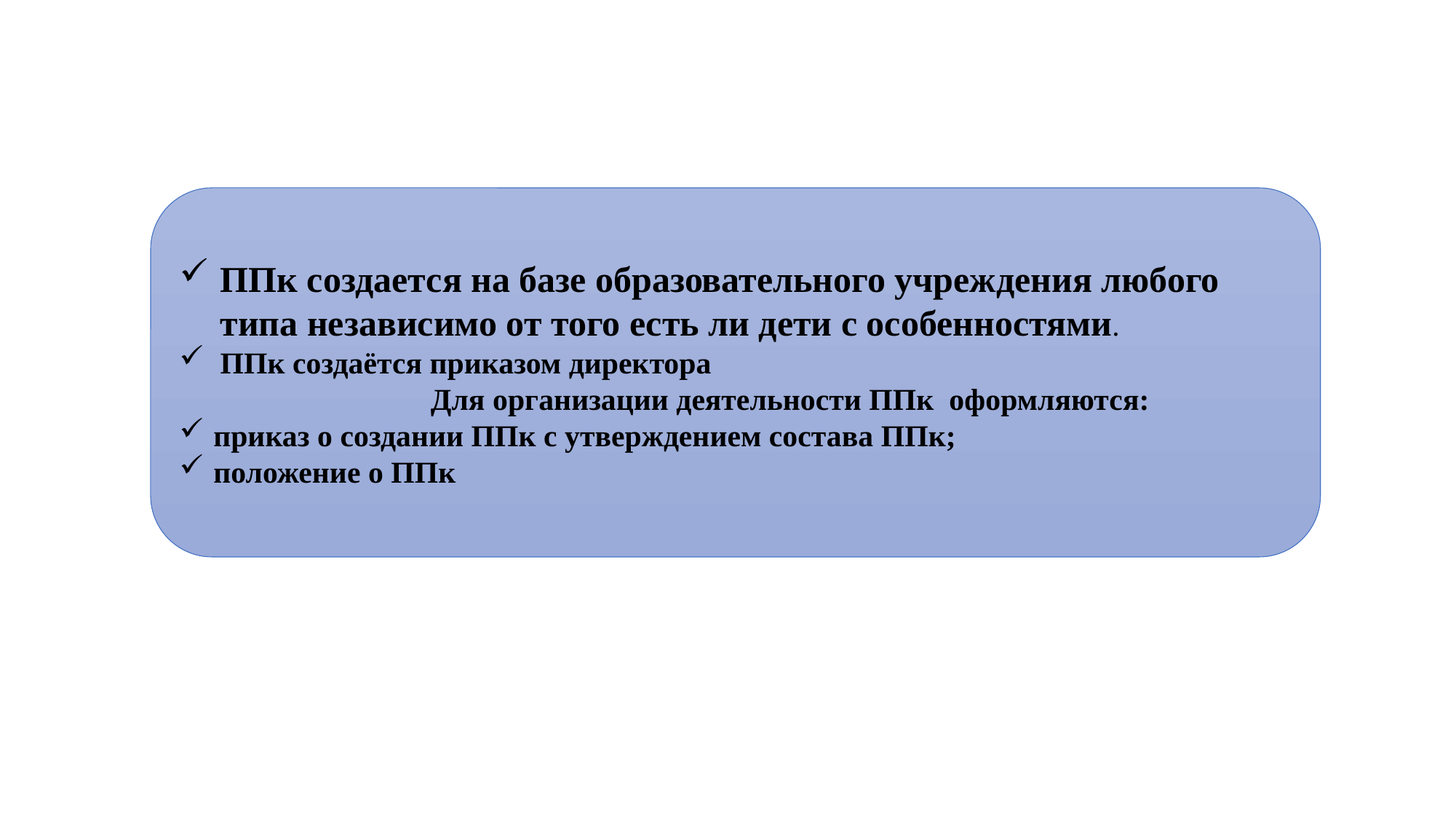

ППк создается на базе образовательного учреждения любого типа независимо от того есть ли дети с особенностями.
ППк создаётся приказом директора
	Для организации деятельности ППк  оформляются:
приказ о создании ППк с утверждением состава ППк;
положение о ППк